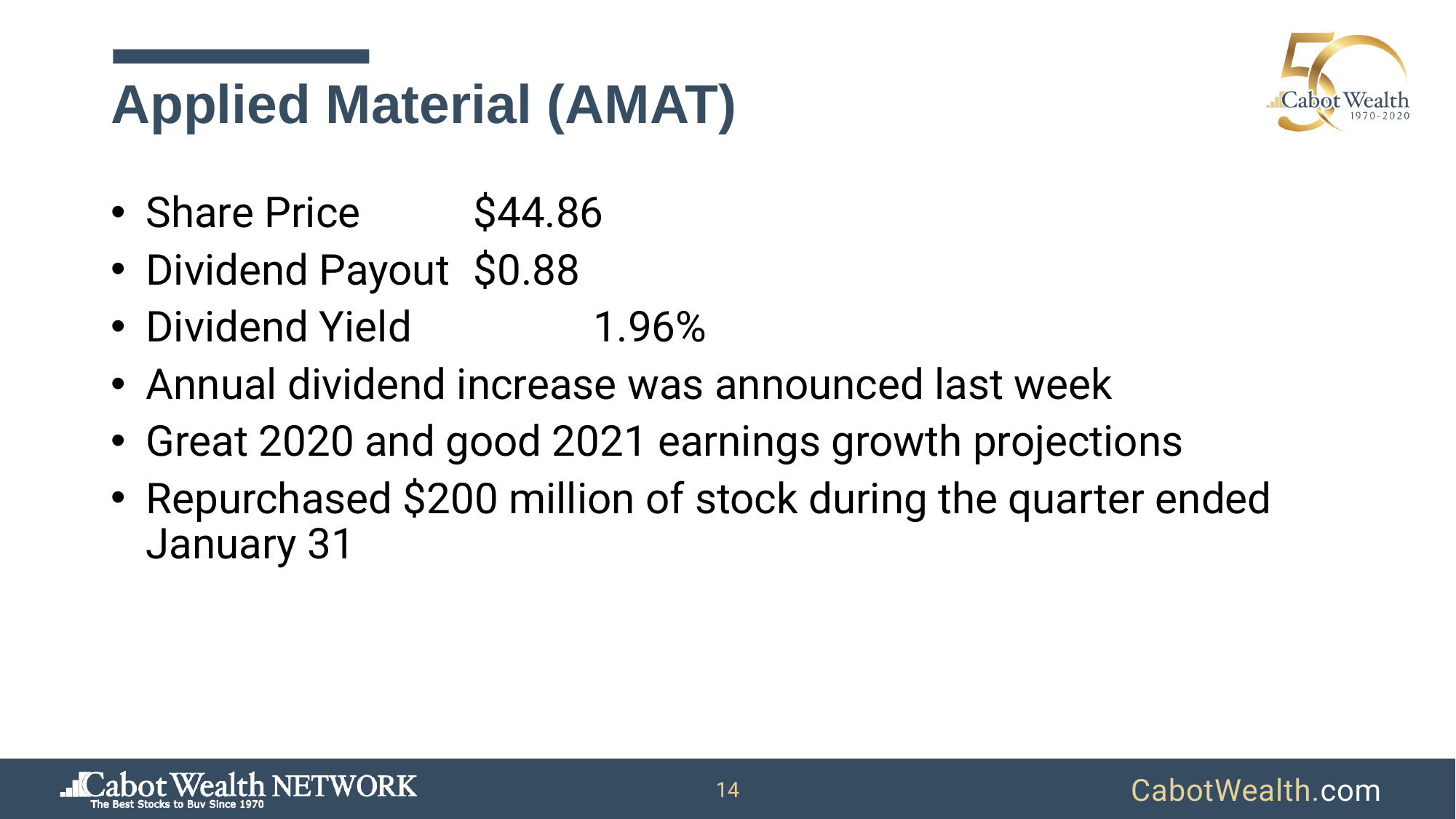

# Applied Material (AMAT)
Share Price		$44.86
Dividend Payout 	$0.88
Dividend Yield		 1.96%
Annual dividend increase was announced last week
Great 2020 and good 2021 earnings growth projections
Repurchased $200 million of stock during the quarter ended January 31